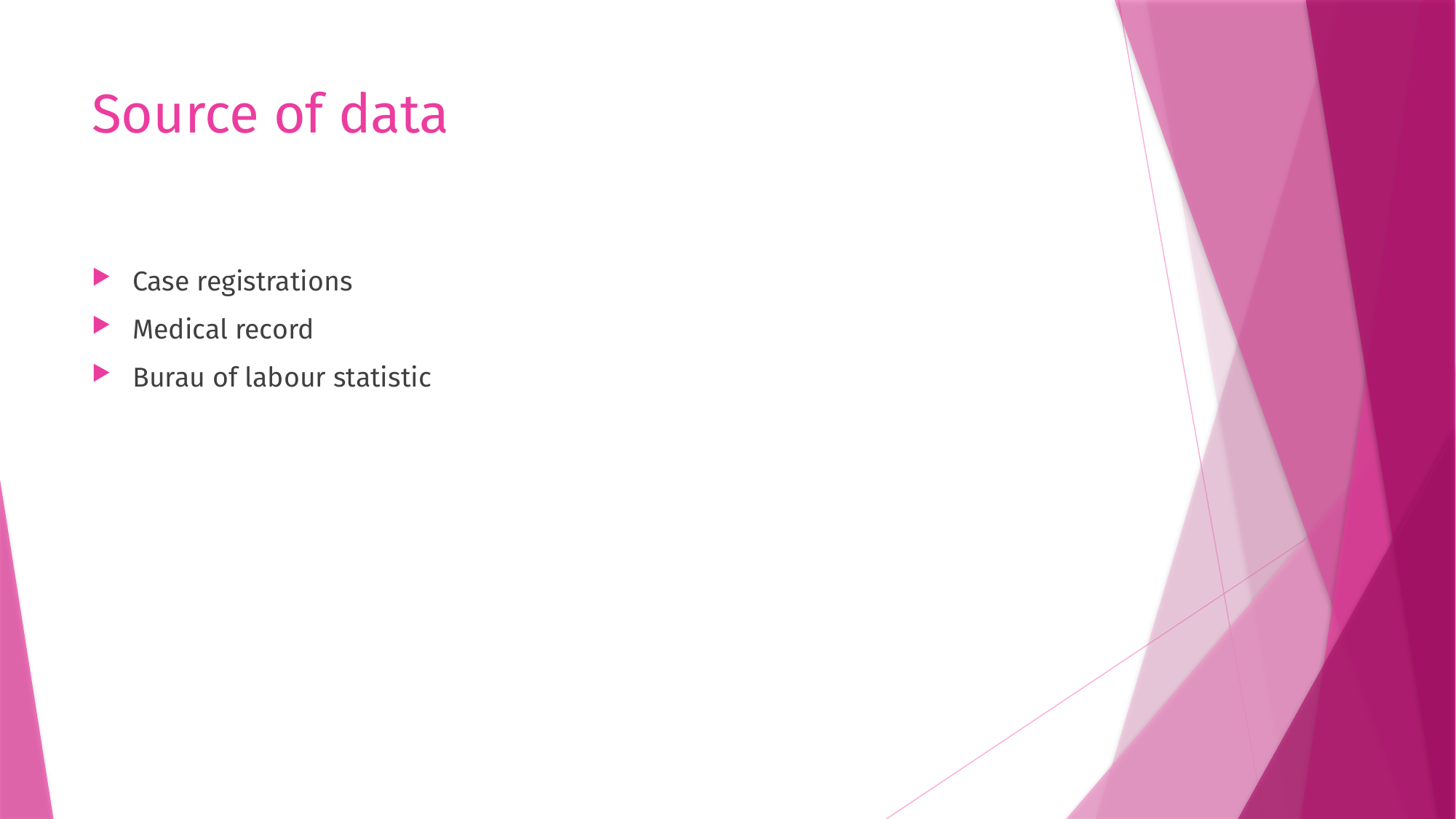

# Source of data
Case registrations
Medical record
Burau of labour statistic